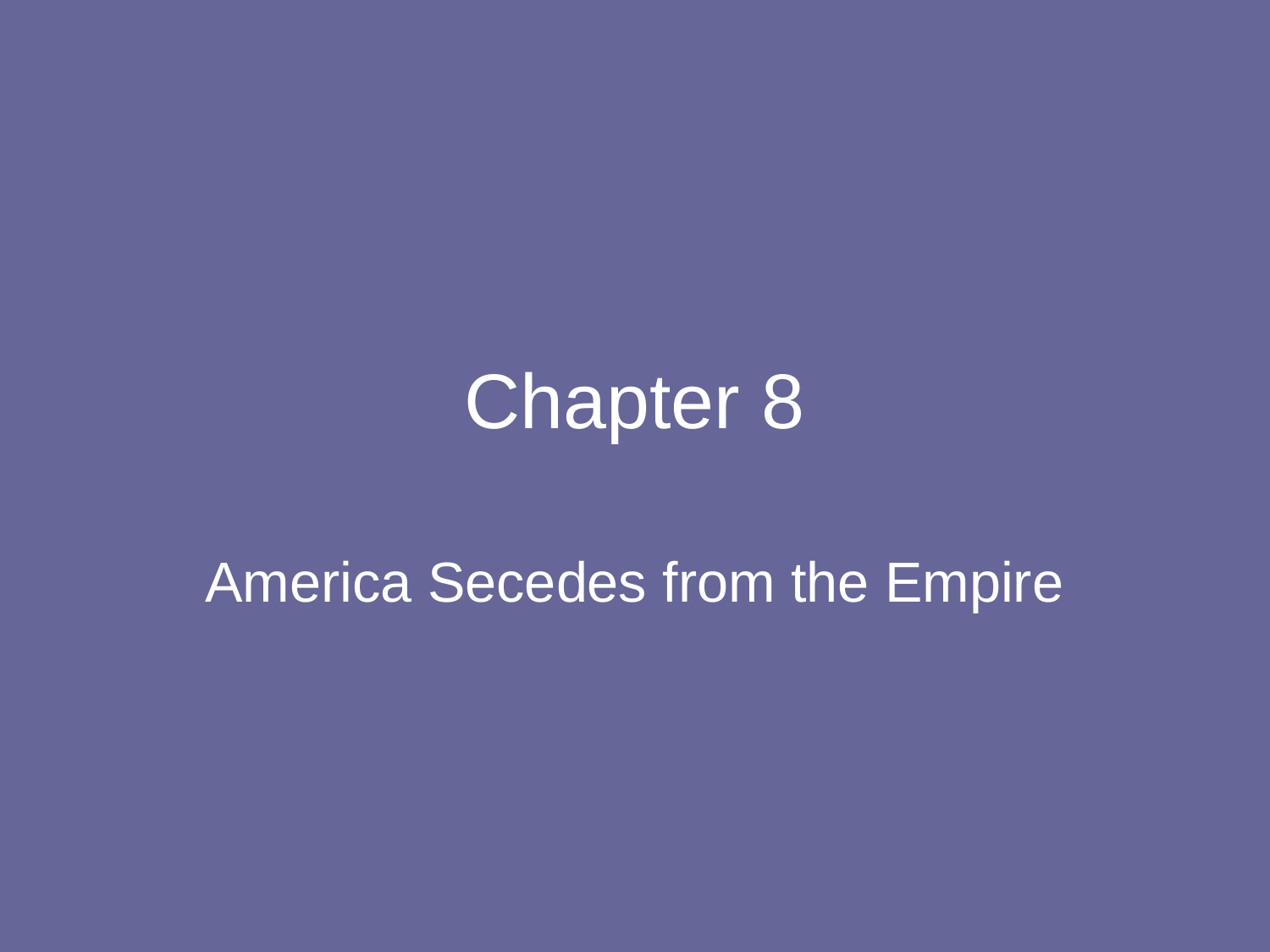

# Chapter 8
America Secedes from the Empire